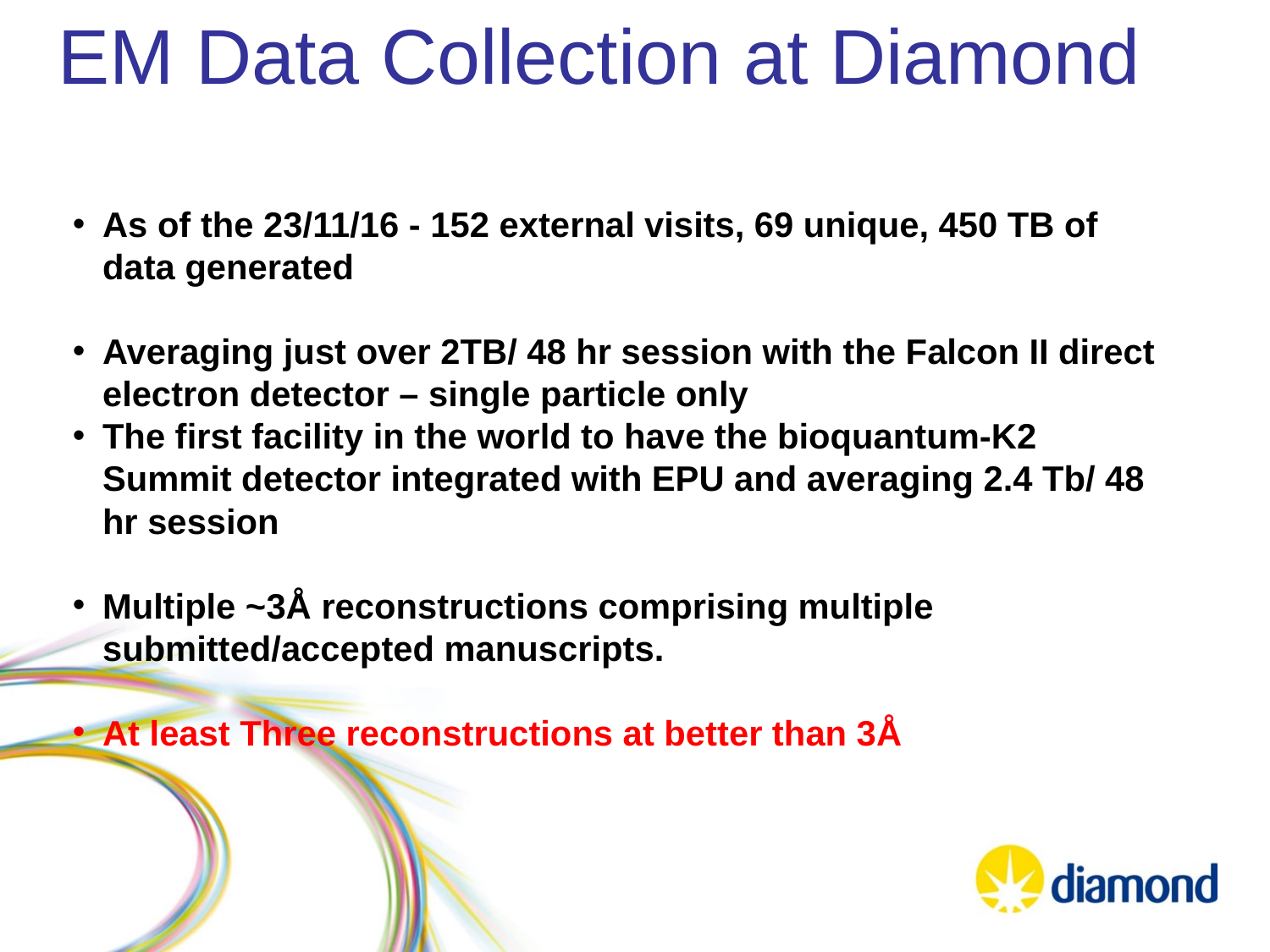

# EM Data Collection at Diamond
As of the 23/11/16 - 152 external visits, 69 unique, 450 TB of data generated

Averaging just over 2TB/ 48 hr session with the Falcon II direct electron detector – single particle only
The first facility in the world to have the bioquantum-K2 Summit detector integrated with EPU and averaging 2.4 Tb/ 48 hr session

Multiple ~3Å reconstructions comprising multiple submitted/accepted manuscripts.

At least Three reconstructions at better than 3Å